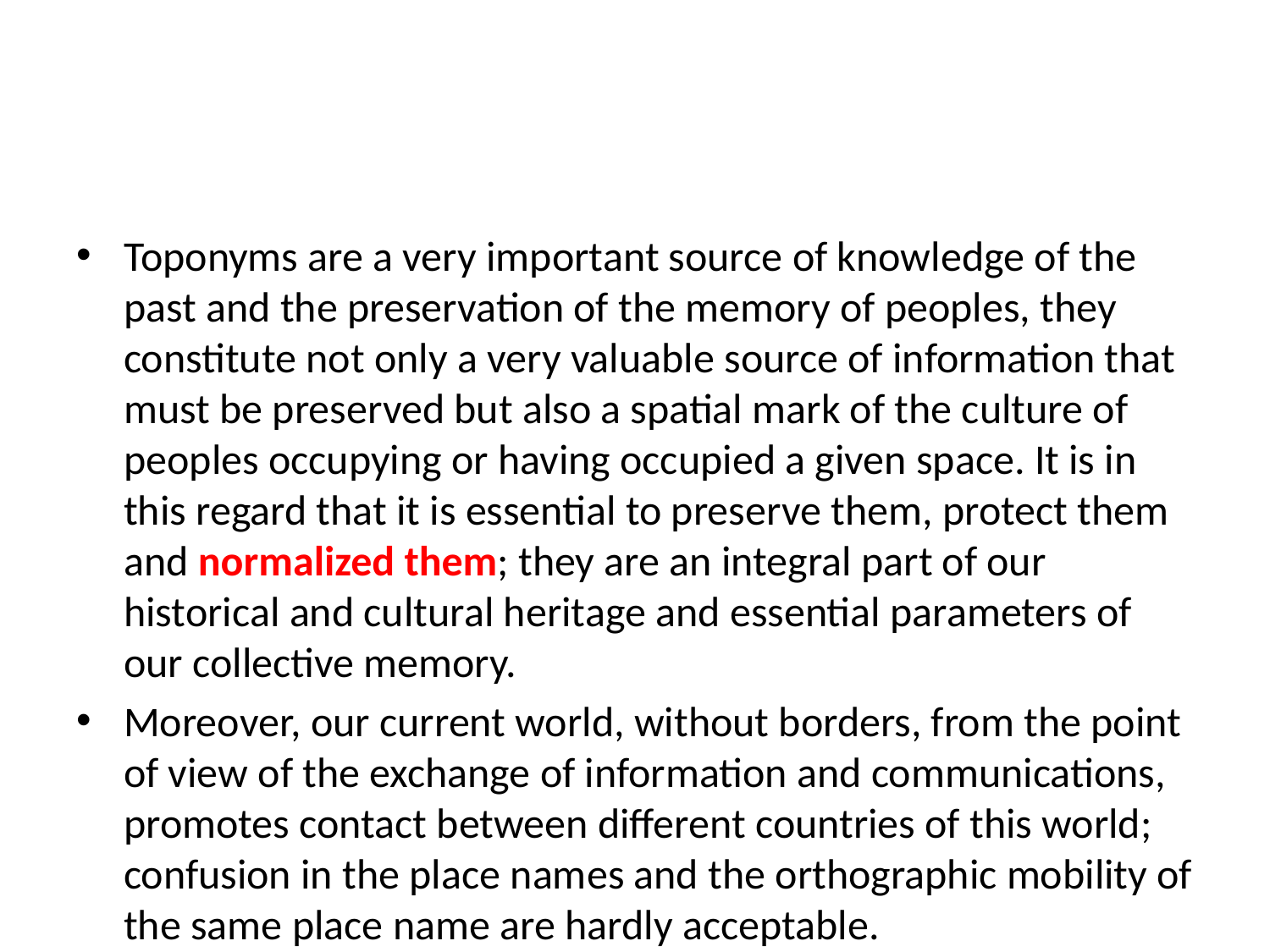

#
Toponyms are a very important source of knowledge of the past and the preservation of the memory of peoples, they constitute not only a very valuable source of information that must be preserved but also a spatial mark of the culture of peoples occupying or having occupied a given space. It is in this regard that it is essential to preserve them, protect them and normalized them; they are an integral part of our historical and cultural heritage and essential parameters of our collective memory.
Moreover, our current world, without borders, from the point of view of the exchange of information and communications, promotes contact between different countries of this world; confusion in the place names and the orthographic mobility of the same place name are hardly acceptable.